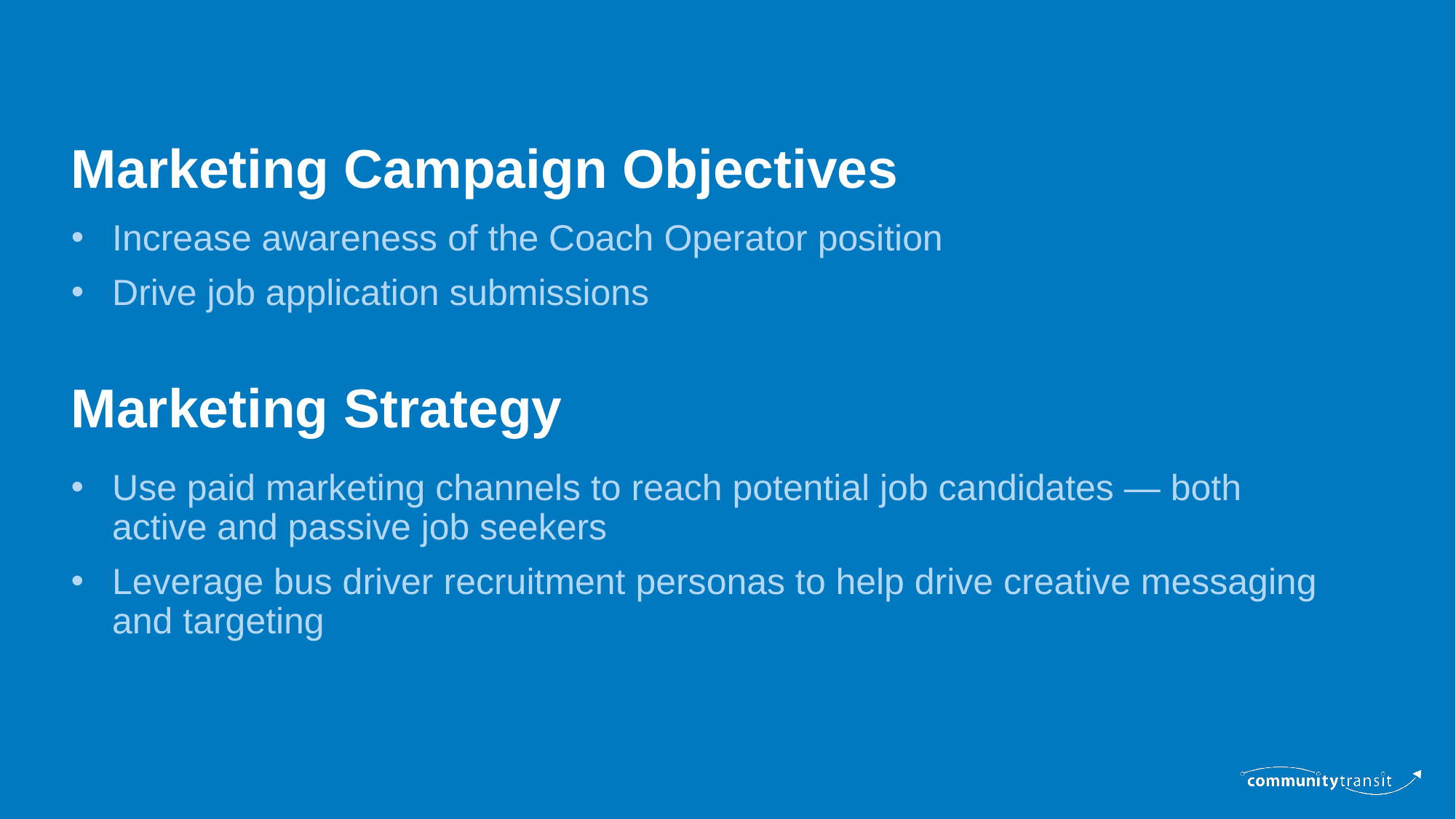

Marketing Campaign Objectives
Increase awareness of the Coach Operator position
Drive job application submissions
Marketing Strategy
Use paid marketing channels to reach potential job candidates — both active and passive job seekers
Leverage bus driver recruitment personas to help drive creative messaging and targeting